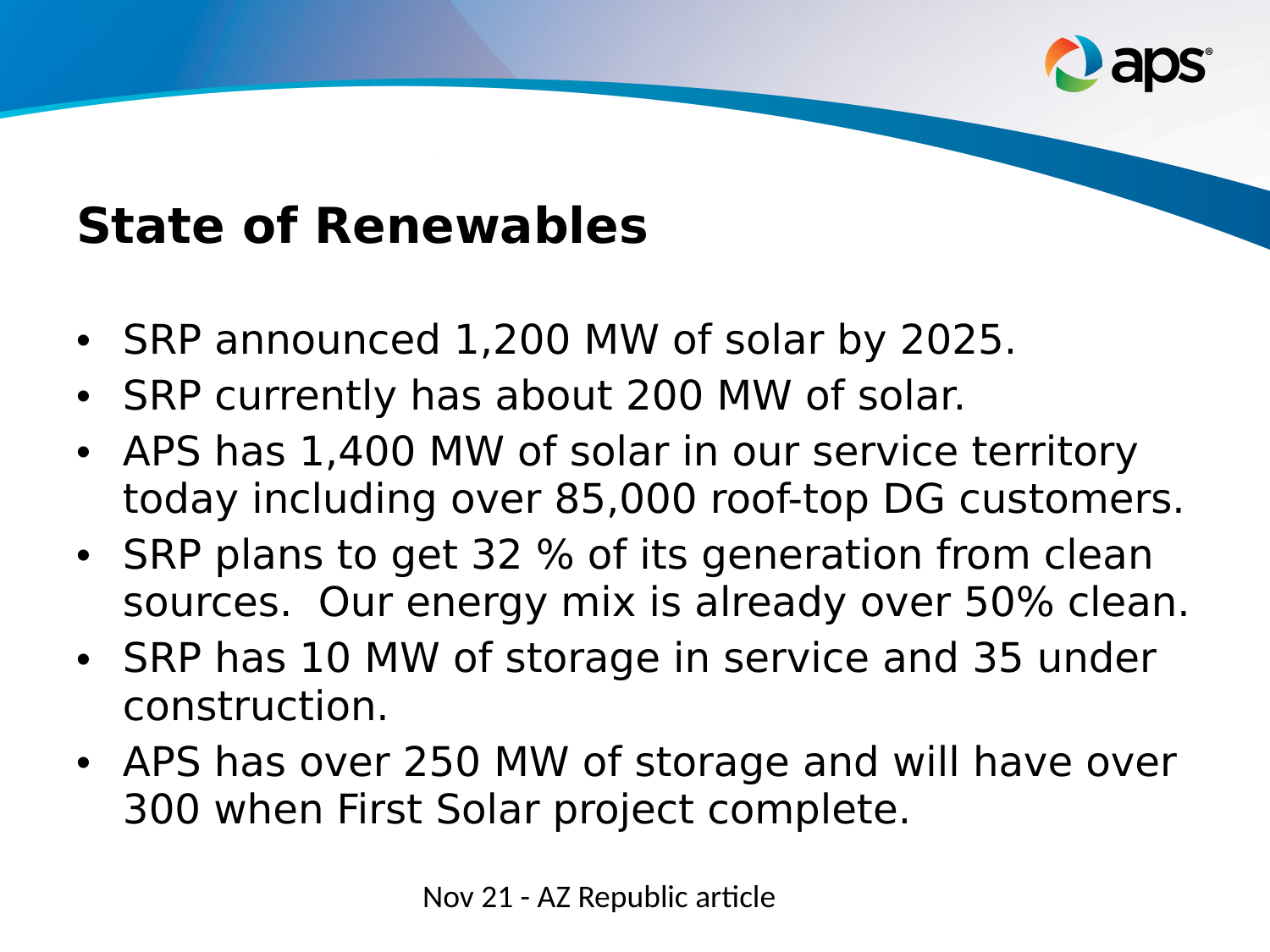

# State of Renewables
SRP announced 1,200 MW of solar by 2025.
SRP currently has about 200 MW of solar.
APS has 1,400 MW of solar in our service territory today including over 85,000 roof-top DG customers.
SRP plans to get 32 % of its generation from clean sources.  Our energy mix is already over 50% clean.
SRP has 10 MW of storage in service and 35 under construction.
APS has over 250 MW of storage and will have over 300 when First Solar project complete.
Nov 21 - AZ Republic article